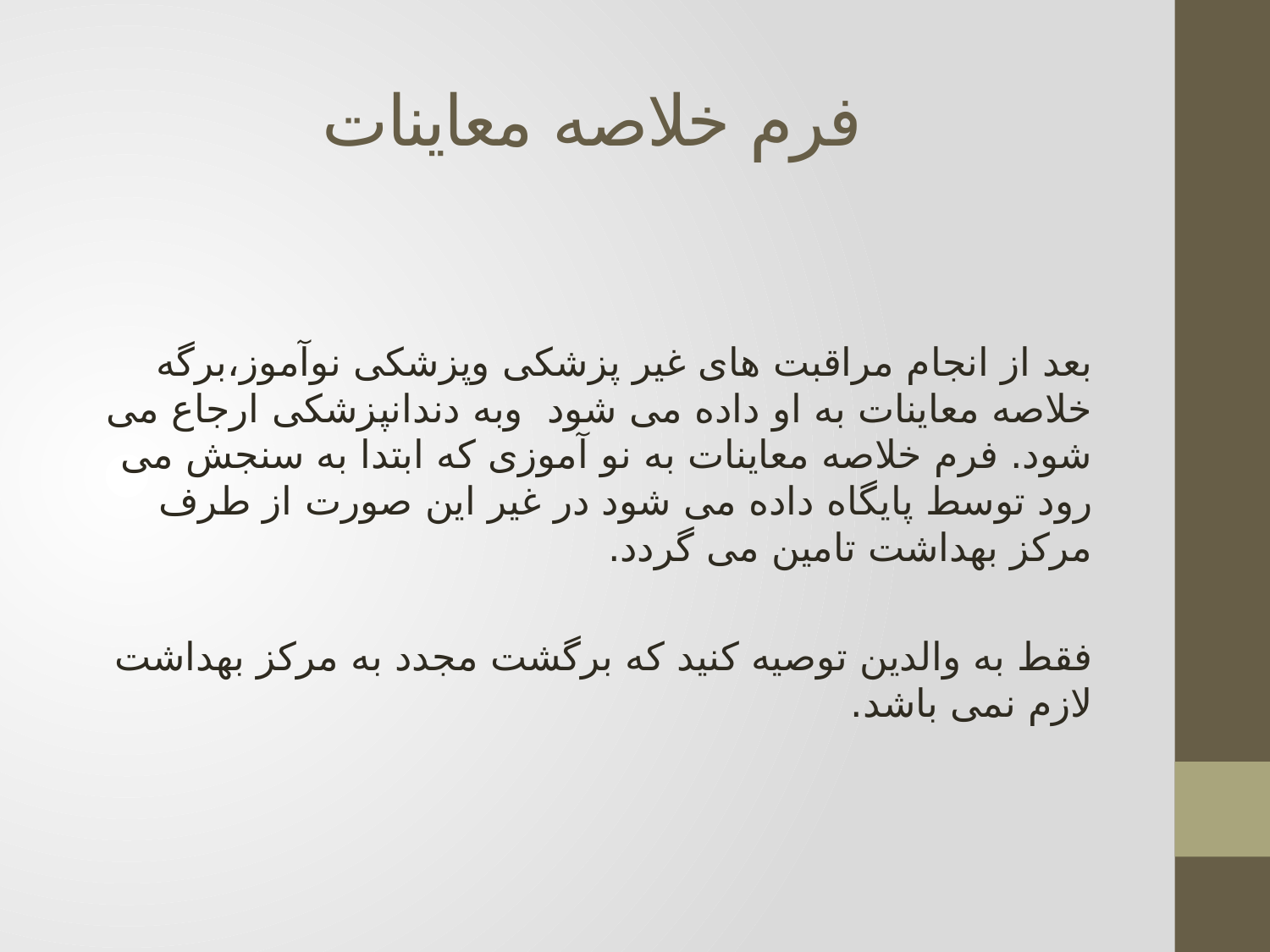

# فرم خلاصه معاینات

بعد از انجام مراقبت های غیر پزشکی وپزشکی نوآموز،برگه خلاصه معاینات به او داده می شود  وبه دندانپزشکی ارجاع می شود. فرم خلاصه معاینات به نو آموزی که ابتدا به سنجش می رود توسط پایگاه داده می شود در غیر این صورت از طرف مرکز بهداشت تامین می گردد.

فقط به والدین توصیه کنید که برگشت مجدد به مرکز بهداشت لازم نمی باشد.